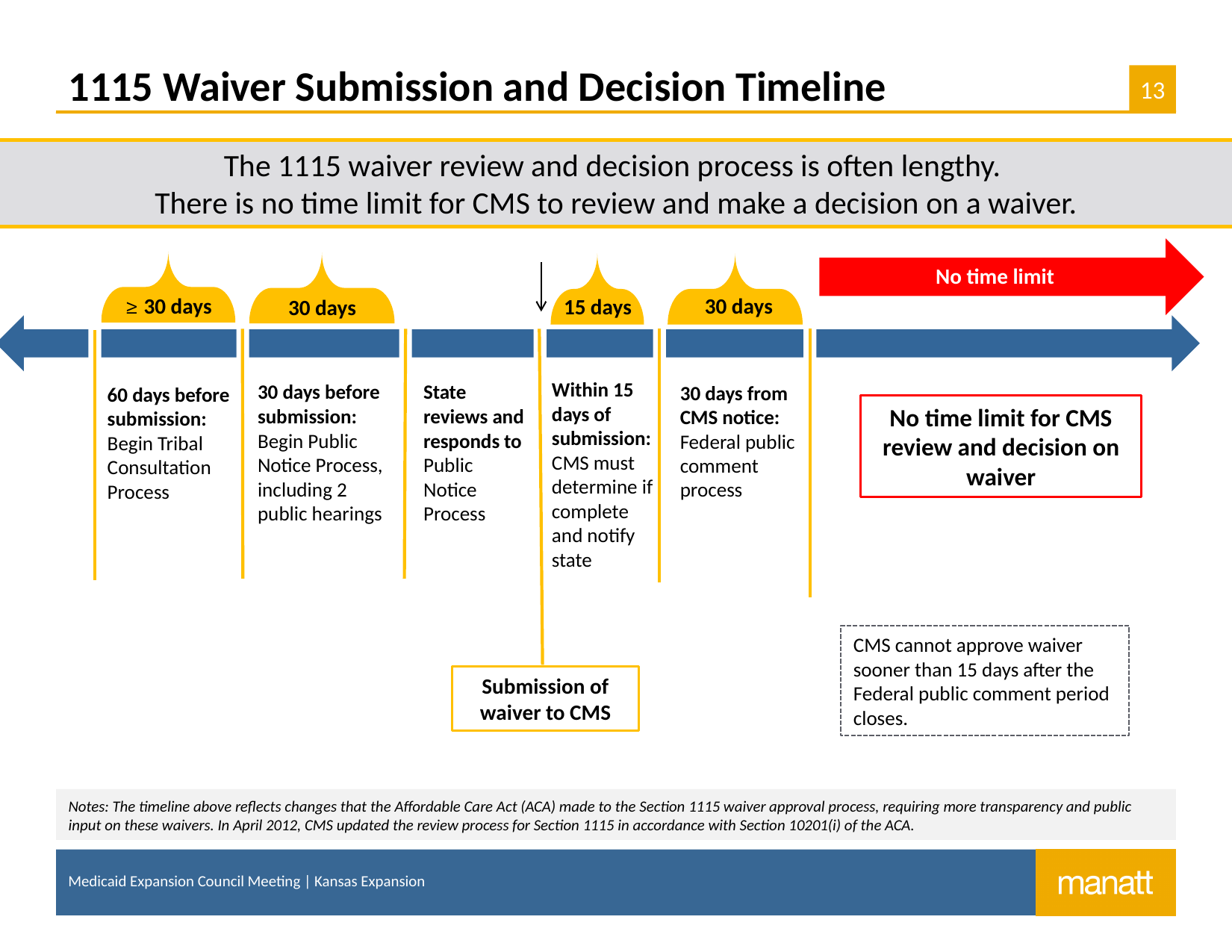

# 1115 Waiver Submission and Decision Timeline
The 1115 waiver review and decision process is often lengthy.
There is no time limit for CMS to review and make a decision on a waiver.

≥ 30 days

30 days

30 days
No time limit
15 days

Within 15 days of submission:
CMS must determine if complete and notify state
30 days before submission:
Begin Public Notice Process, including 2 public hearings
State reviews and responds to Public Notice Process
30 days from CMS notice:
Federal public comment process
60 days before submission:
Begin Tribal Consultation Process
No time limit for CMS review and decision on waiver
CMS cannot approve waiver sooner than 15 days after the Federal public comment period closes.
Submission of waiver to CMS
Notes: The timeline above reflects changes that the Affordable Care Act (ACA) made to the Section 1115 waiver approval process, requiring more transparency and public input on these waivers. In April 2012, CMS updated the review process for Section 1115 in accordance with Section 10201(i) of the ACA.
Medicaid Expansion Council Meeting | Kansas Expansion